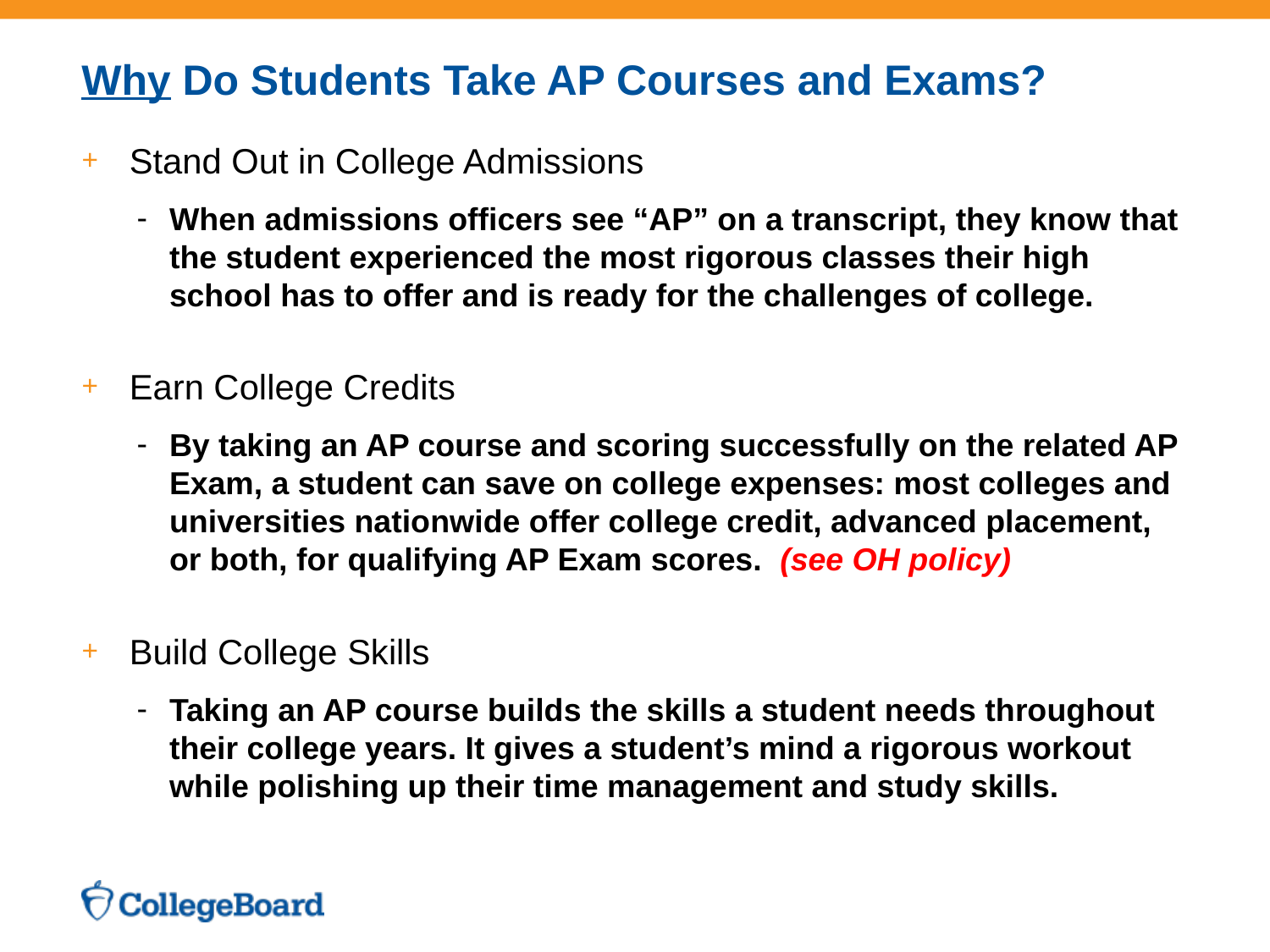

# Why Do Students Take AP Courses and Exams?
Stand Out in College Admissions
When admissions officers see “AP” on a transcript, they know that the student experienced the most rigorous classes their high school has to offer and is ready for the challenges of college.

Earn College Credits
By taking an AP course and scoring successfully on the related AP Exam, a student can save on college expenses: most colleges and universities nationwide offer college credit, advanced placement, or both, for qualifying AP Exam scores.  (see OH policy)

Build College Skills
Taking an AP course builds the skills a student needs throughout their college years. It gives a student’s mind a rigorous workout while polishing up their time management and study skills.